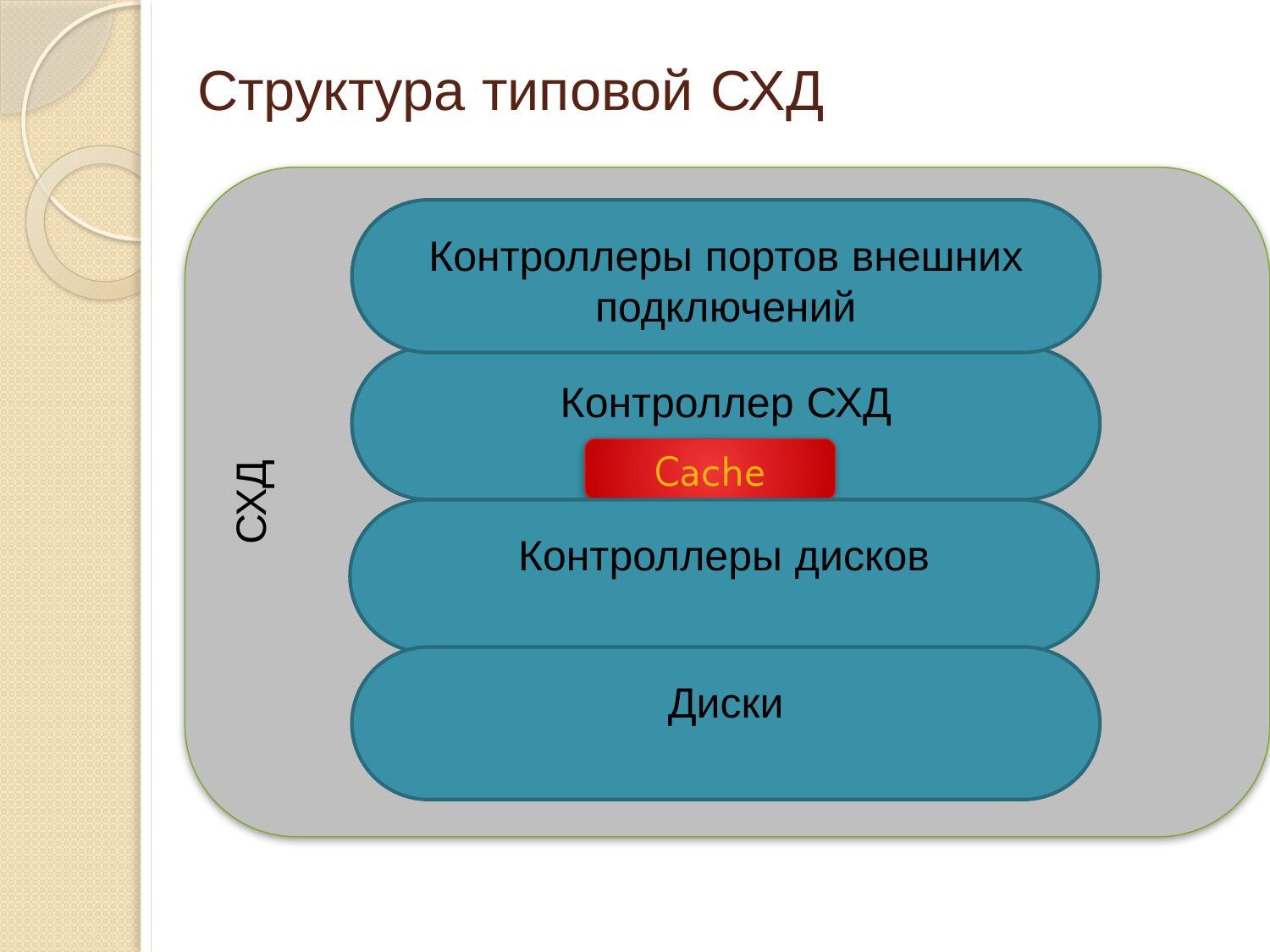

СХД
# Структура типовой СХД
Контроллеры портов внешних подключений
Контроллер СХД
Cache
Контроллеры дисков
Диски